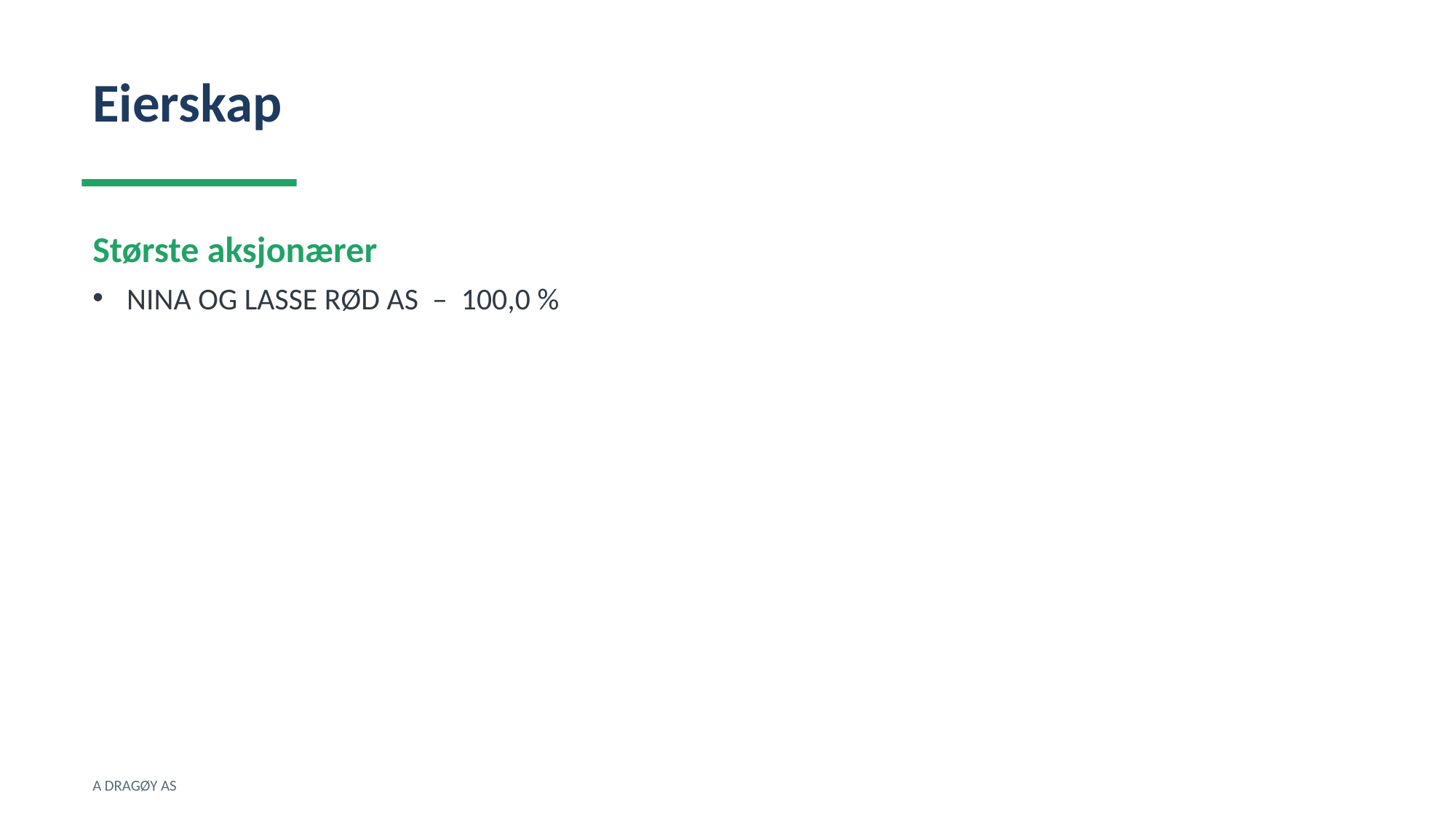

Eierskap

Største aksjonærer
NINA OG LASSE RØD AS  –  100,0 %
A DRAGØY AS